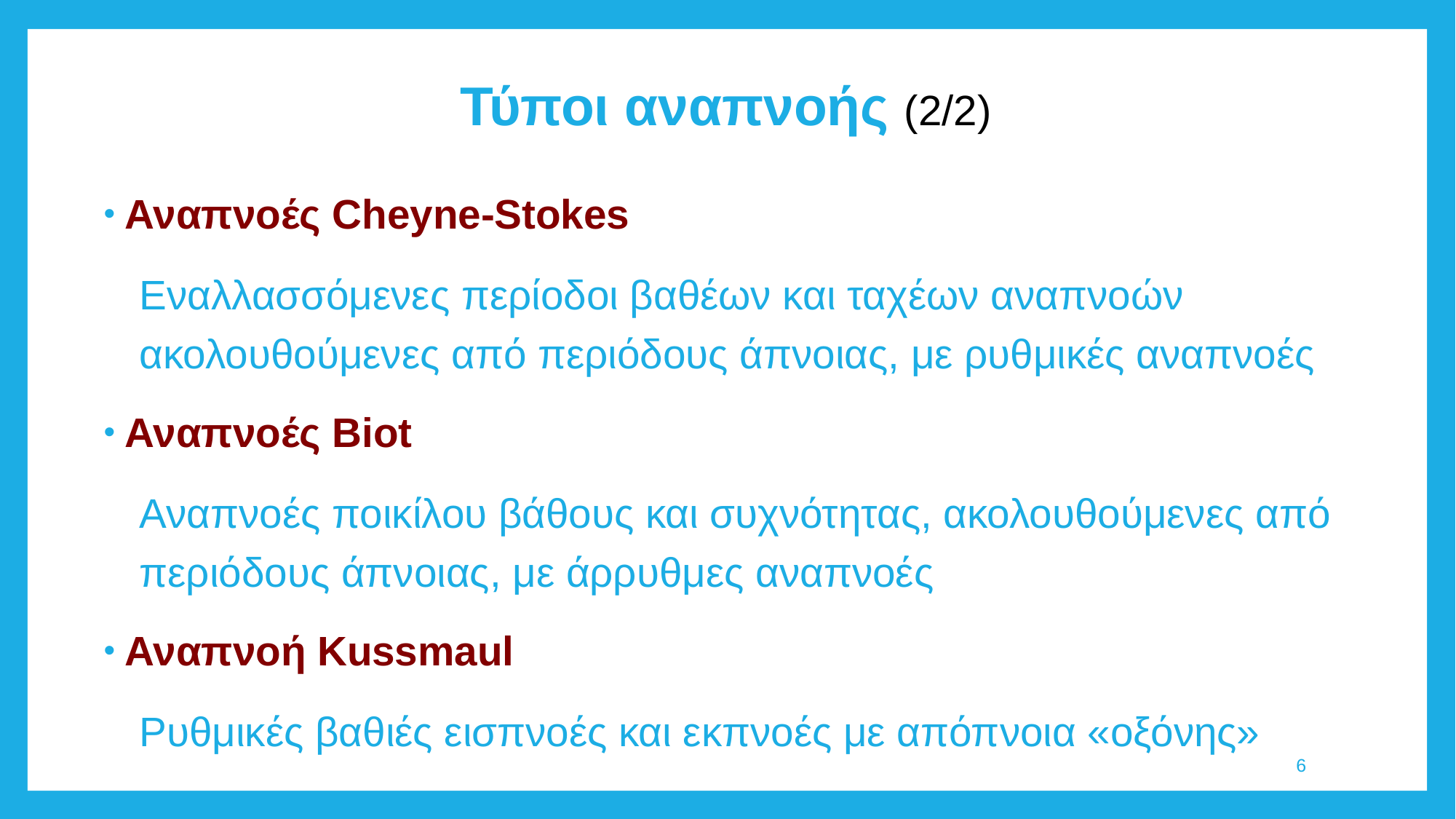

# Τύποι αναπνοής (2/2)
Αναπνοές Cheyne-Stokes
Εναλλασσόμενες περίοδοι βαθέων και ταχέων αναπνοών ακολουθούμενες από περιόδους άπνοιας, με ρυθμικές αναπνοές
Αναπνοές Biot
Αναπνοές ποικίλου βάθους και συχνότητας, ακολουθούμενες από περιόδους άπνοιας, με άρρυθμες αναπνοές
Αναπνοή Kussmaul
Ρυθμικές βαθιές εισπνοές και εκπνοές με απόπνοια «οξόνης»

6